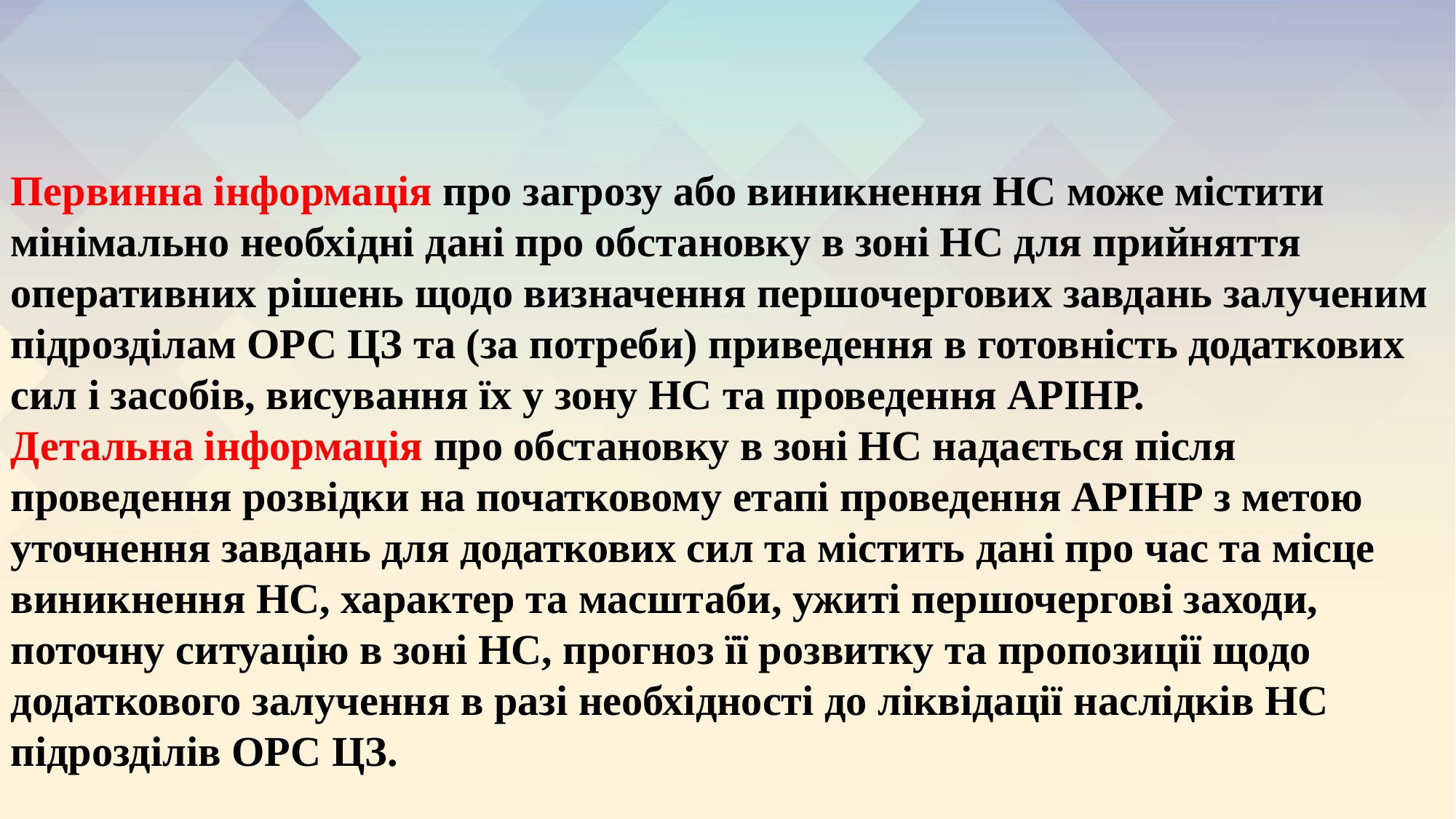

Первинна інформація про загрозу або виникнення НС може містити мінімально необхідні дані про обстановку в зоні НС для прийняття оперативних рішень щодо визначення першочергових завдань залученим підрозділам ОРС ЦЗ та (за потреби) приведення в готовність додаткових сил і засобів, висування їх у зону НС та проведення АРІНР.
Детальна інформація про обстановку в зоні НС надається після проведення розвідки на початковому етапі проведення АРІНР з метою уточнення завдань для додаткових сил та містить дані про час та місце виникнення НС, характер та масштаби, ужиті першочергові заходи, поточну ситуацію в зоні НС, прогноз її розвитку та пропозиції щодо додаткового залучення в разі необхідності до ліквідації наслідків НС підрозділів ОРС ЦЗ.